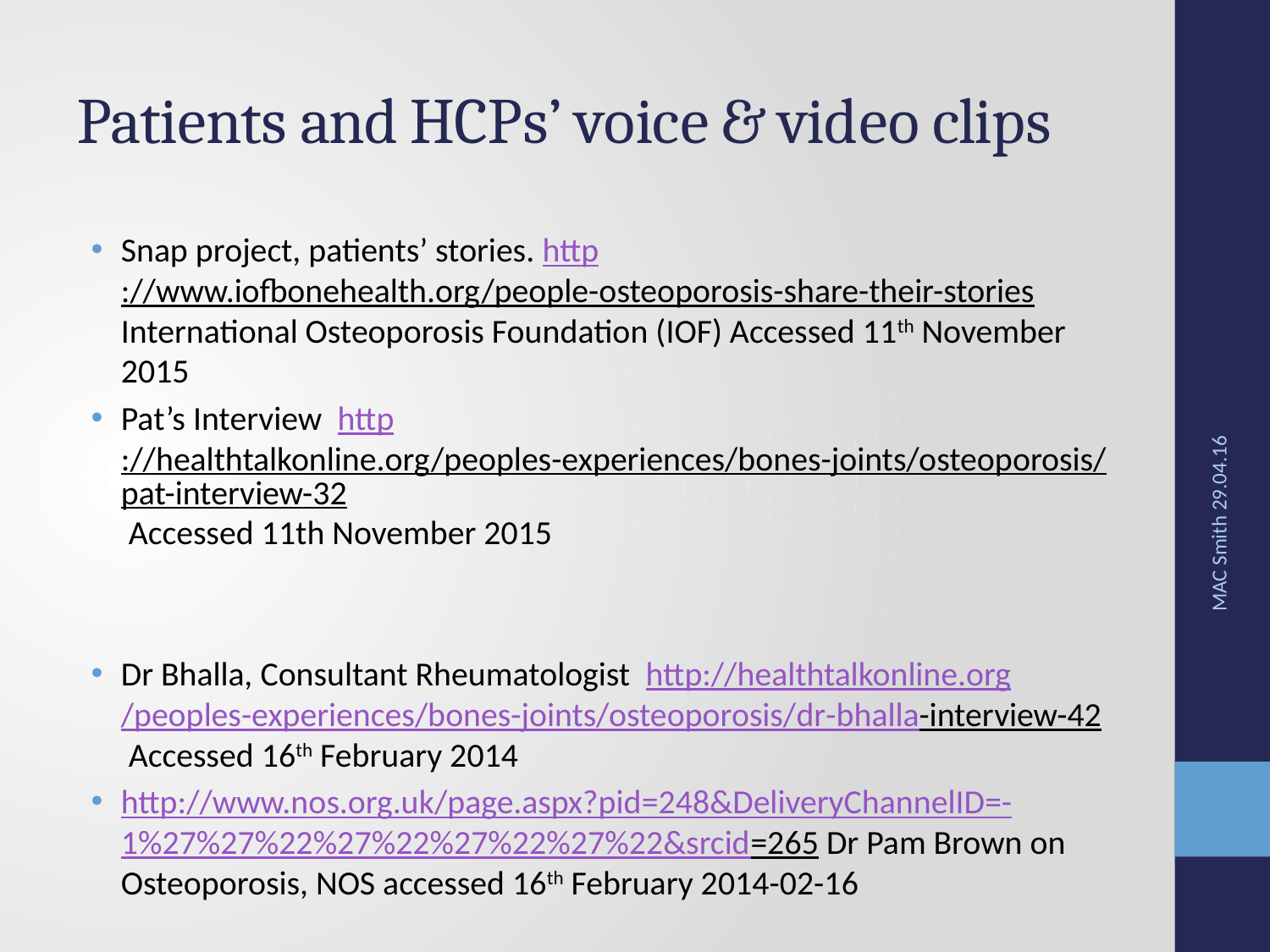

# Patients and HCPs’ voice & video clips
Snap project, patients’ stories. http://www.iofbonehealth.org/people-osteoporosis-share-their-stories International Osteoporosis Foundation (IOF) Accessed 11th November 2015
Pat’s Interview  http://healthtalkonline.org/peoples-experiences/bones-joints/osteoporosis/pat-interview-32 Accessed 11th November 2015

Dr Bhalla, Consultant Rheumatologist  http://healthtalkonline.org/peoples-experiences/bones-joints/osteoporosis/dr-bhalla-interview-42  Accessed 16th February 2014
http://www.nos.org.uk/page.aspx?pid=248&DeliveryChannelID=-1%27%27%22%27%22%27%22%27%22&srcid=265 Dr Pam Brown on Osteoporosis, NOS accessed 16th February 2014-02-16

MAC Smith 29.04.16